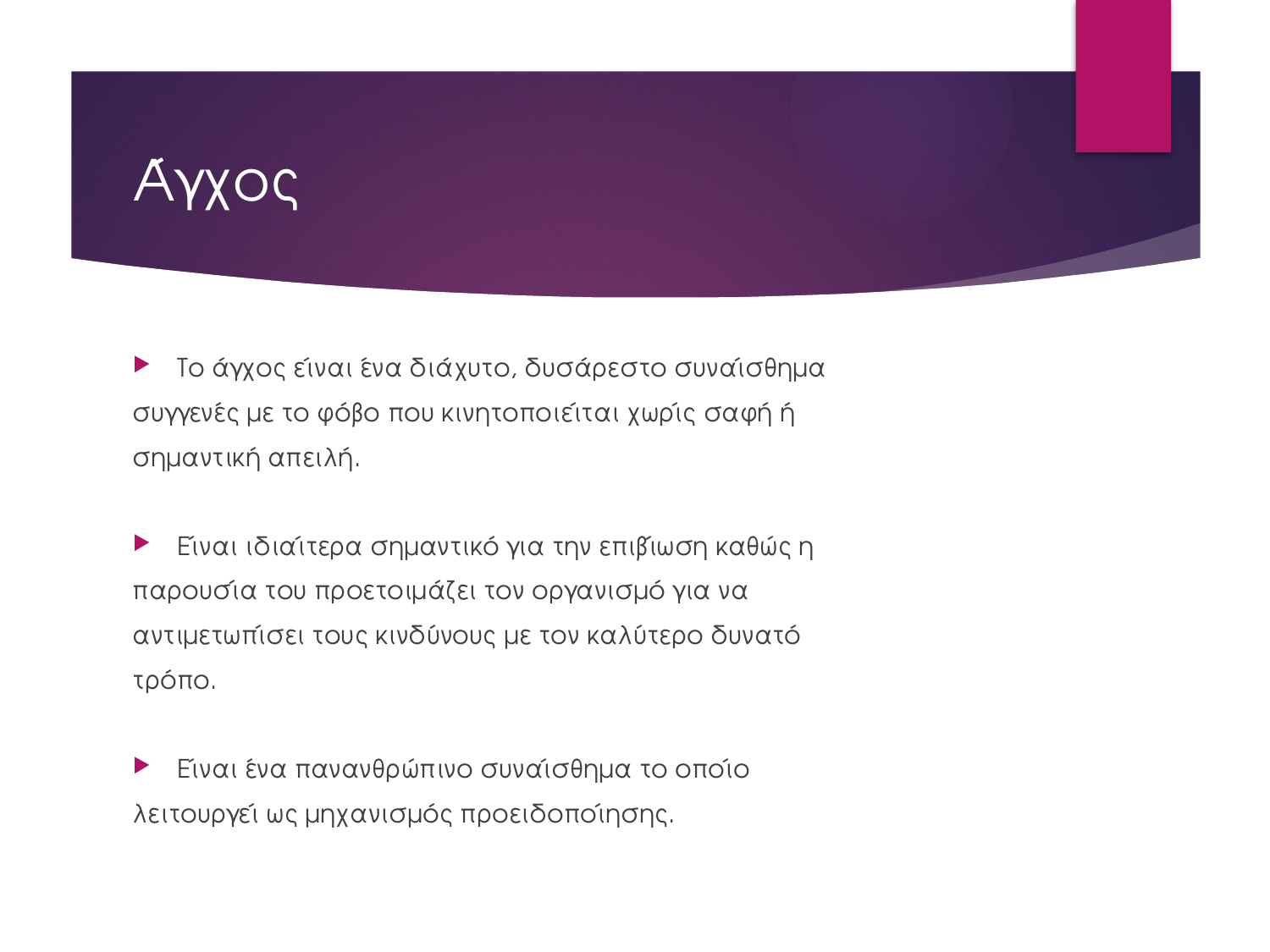

# Άγχος
Το άγχος είναι ένα διάχυτο, δυσάρεστο συναίσθημα
συγγενές με το φόβο που κινητοποιείται χωρίς σαφή ή
σημαντική απειλή.

Είναι ιδιαίτερα σημαντικό για την επιβίωση καθώς η
παρουσία του προετοιμάζει τον οργανισμό για να
αντιμετωπίσει τους κινδύνους με τον καλύτερο δυνατό
τρόπο.

Είναι ένα πανανθρώπινο συναίσθημα το οποίο
λειτουργεί ως μηχανισμός προειδοποίησης.